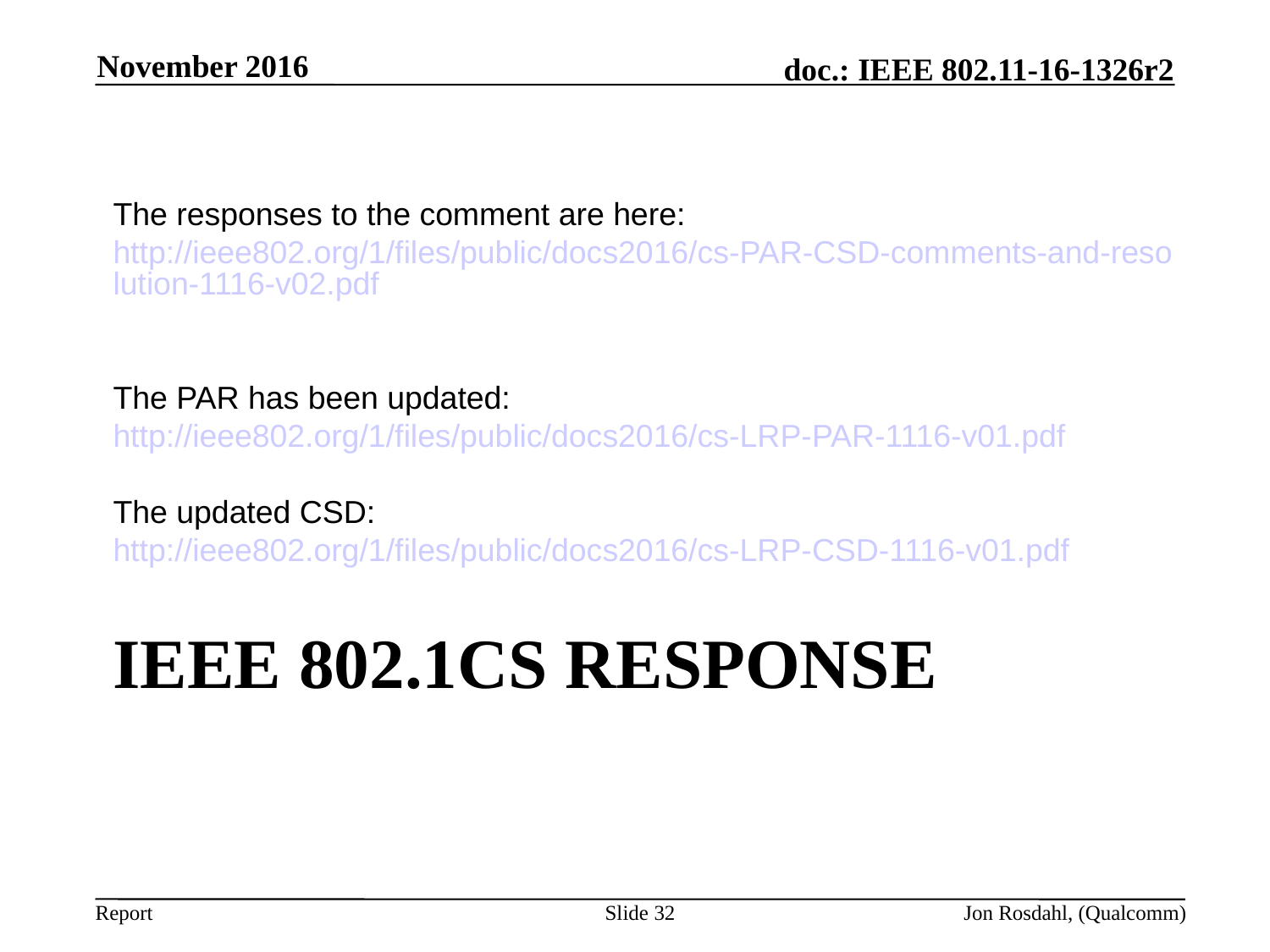

November 2016
The responses to the comment are here:
http://ieee802.org/1/files/public/docs2016/cs-PAR-CSD-comments-and-resolution-1116-v02.pdf

The PAR has been updated:
http://ieee802.org/1/files/public/docs2016/cs-LRP-PAR-1116-v01.pdf

The updated CSD:
http://ieee802.org/1/files/public/docs2016/cs-LRP-CSD-1116-v01.pdf

# IEEE 802.1CS Response
Slide 32
Jon Rosdahl, (Qualcomm)